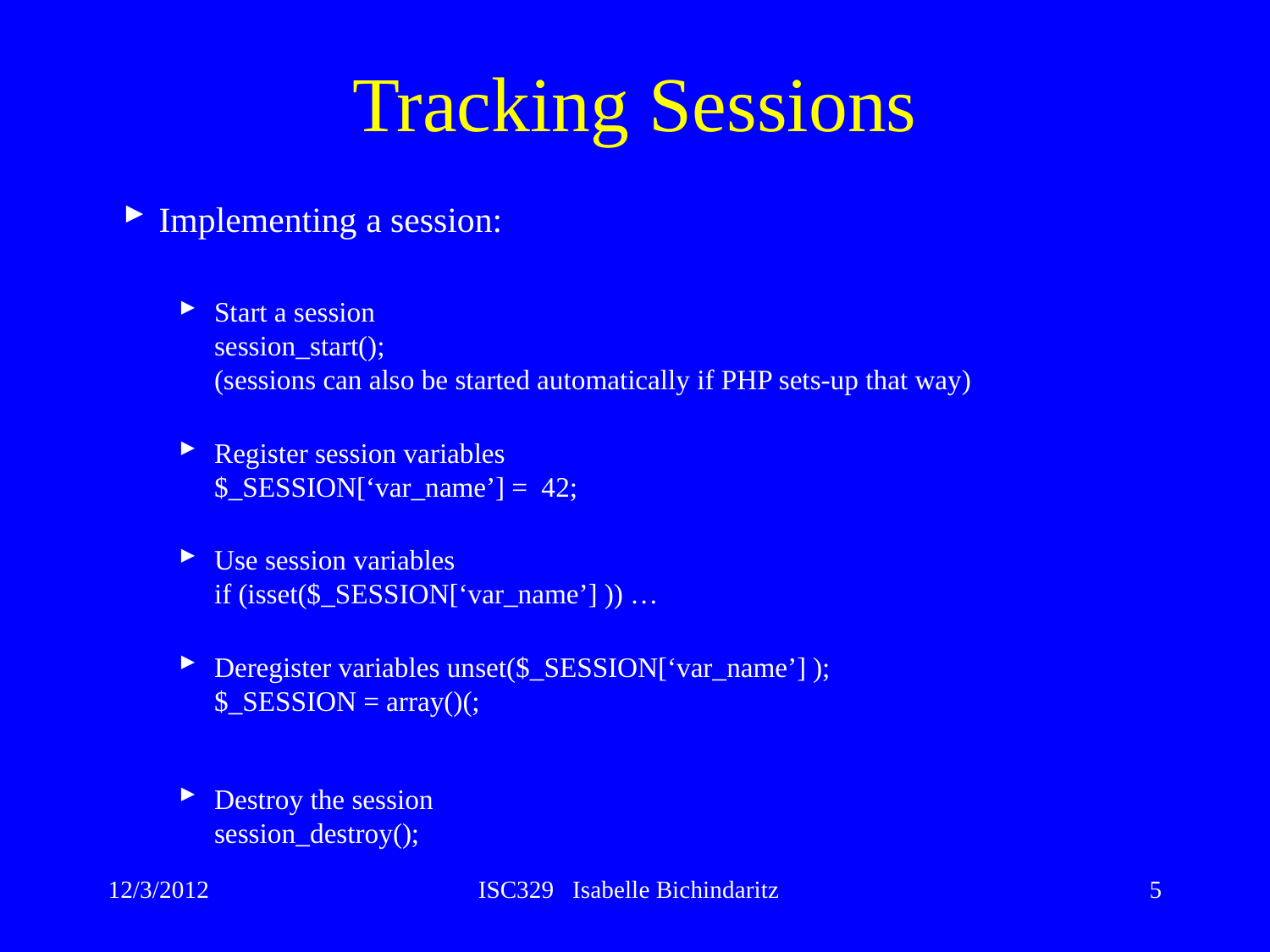

# Tracking Sessions
Implementing a session:

Start a session
session_start();
(sessions can also be started automatically if PHP sets-up that way)
Register session variables
$_SESSION[‘var_name’] =  42;
Use session variables
if (isset($_SESSION[‘var_name’] )) …
Deregister variables unset($_SESSION[‘var_name’] );
$_SESSION = array()(;

Destroy the session
session_destroy();
12/3/2012
ISC329   Isabelle Bichindaritz
5